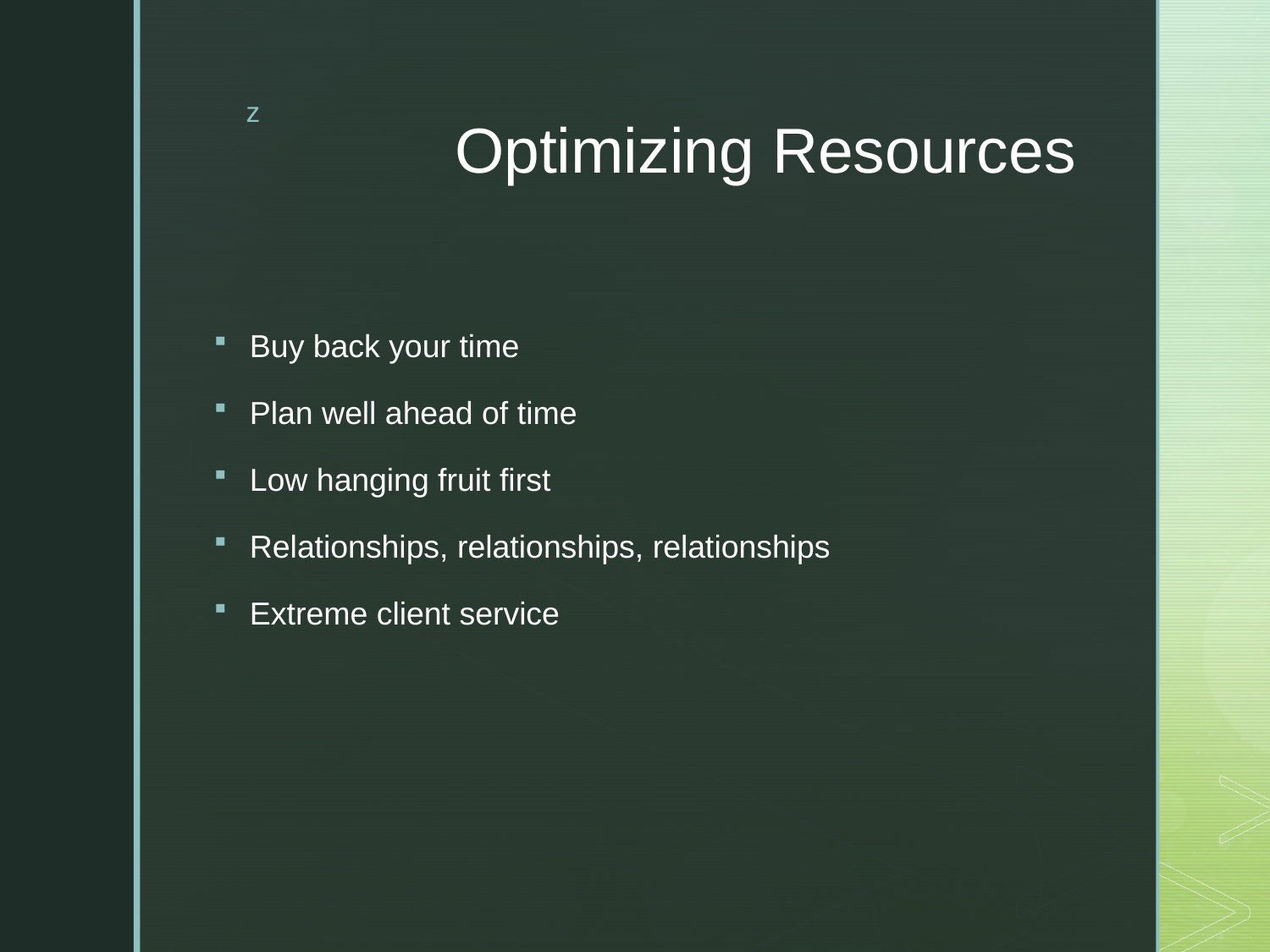

# Optimizing Resources
Buy back your time
Plan well ahead of time
Low hanging fruit first
Relationships, relationships, relationships
Extreme client service